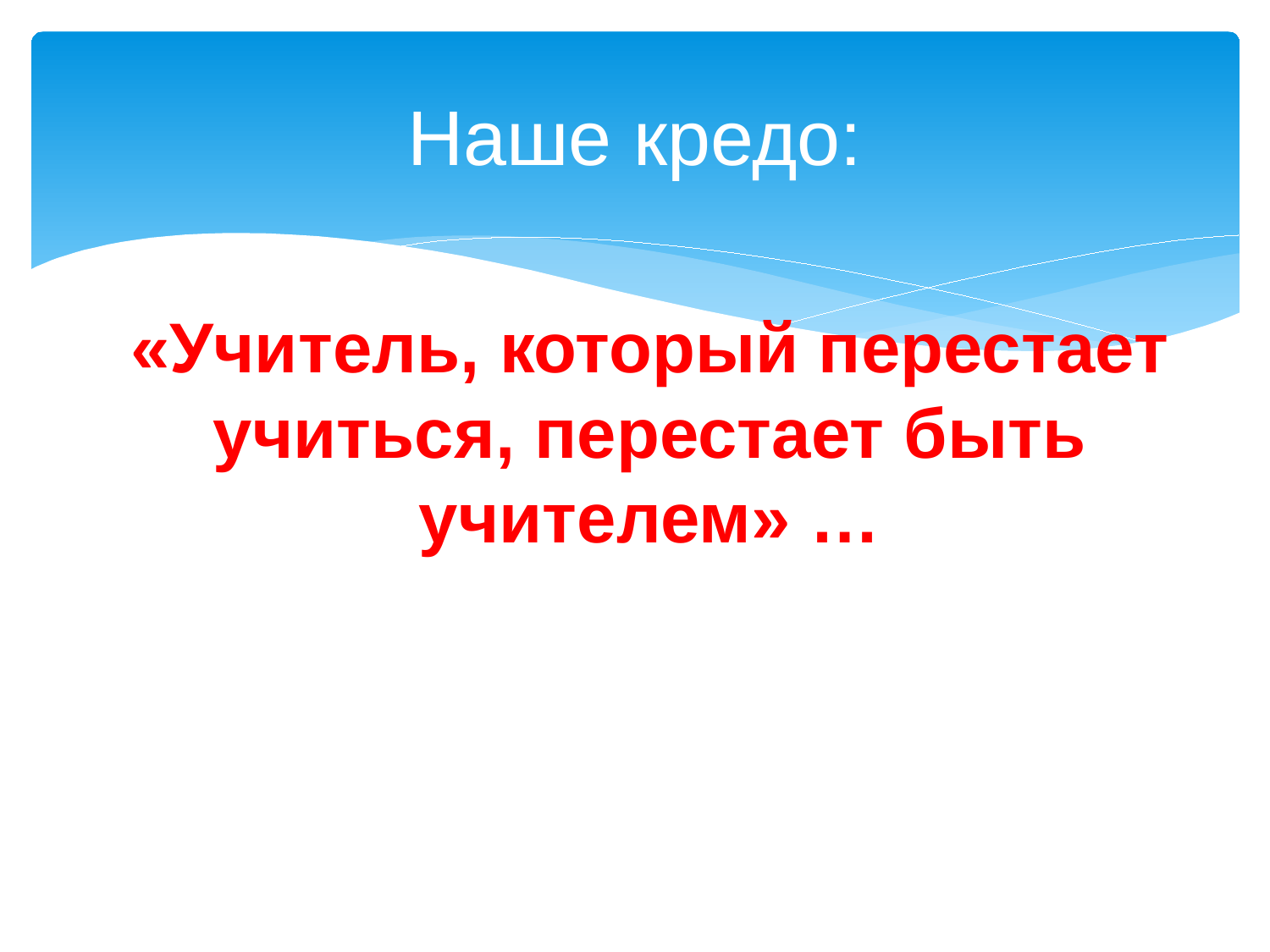

# Наше кредо:
«Учитель, который перестает учиться, перестает быть учителем» …